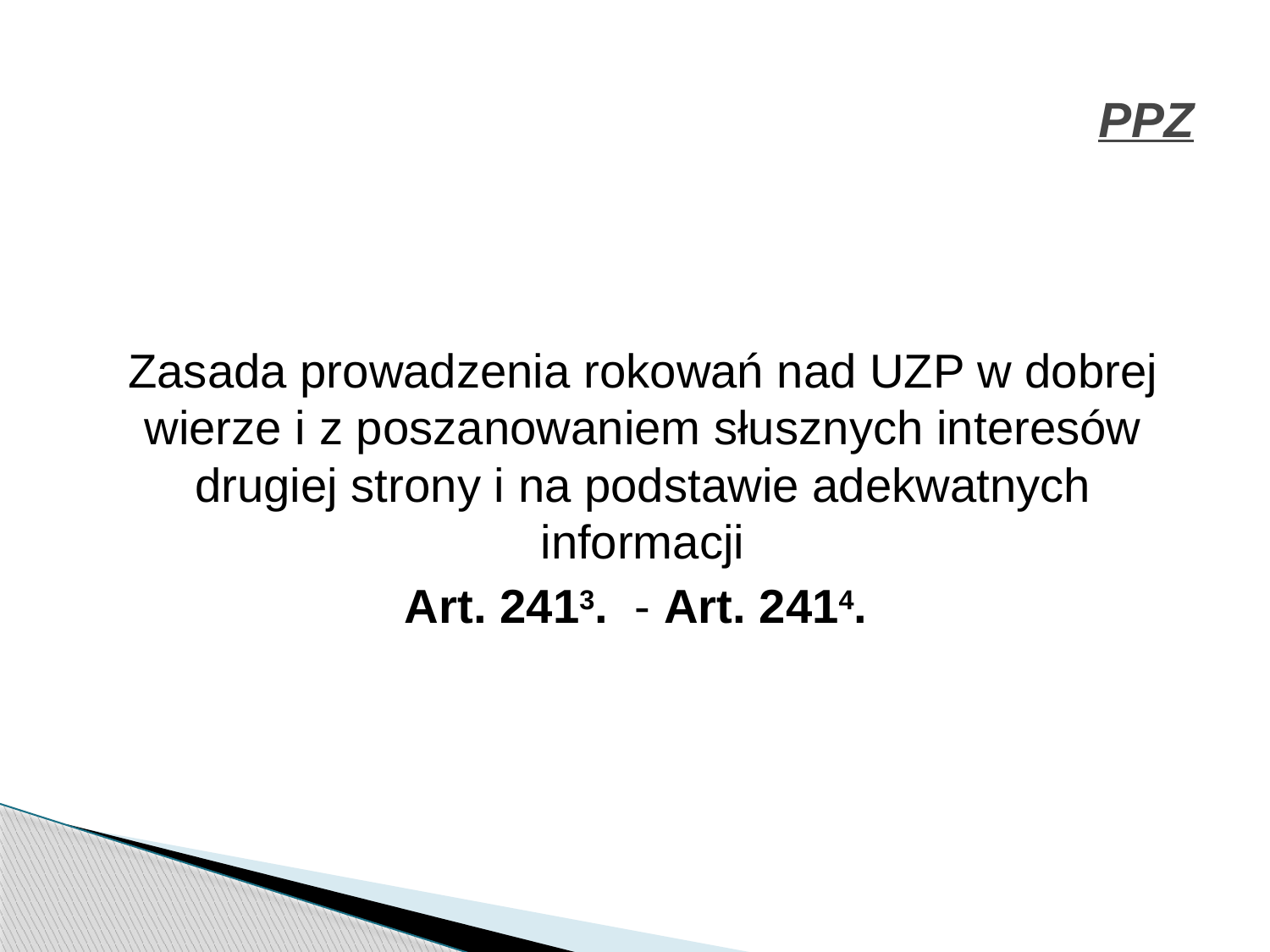

# PPZ

Zasada prowadzenia rokowań nad UZP w dobrej wierze i z poszanowaniem słusznych interesów drugiej strony i na podstawie adekwatnych informacji
Art. 2413.  - Art. 2414.